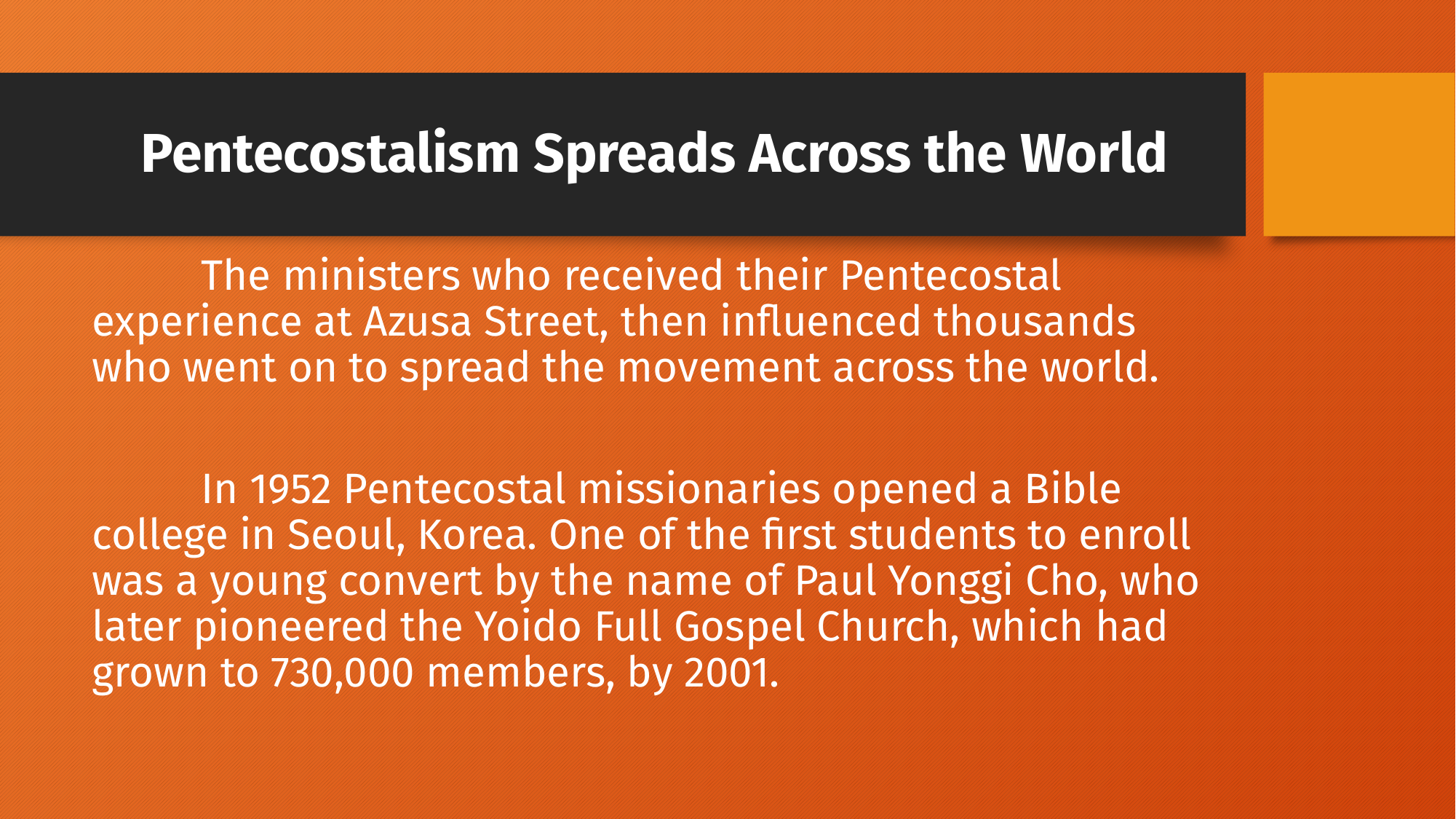

# Pentecostalism Spreads Across the World
	The ministers who received their Pentecostal experience at Azusa Street, then influenced thousands who went on to spread the movement across the world.

	In 1952 Pentecostal missionaries opened a Bible college in Seoul, Korea. One of the first students to enroll was a young convert by the name of Paul Yonggi Cho, who later pioneered the Yoido Full Gospel Church, which had grown to 730,000 members, by 2001.